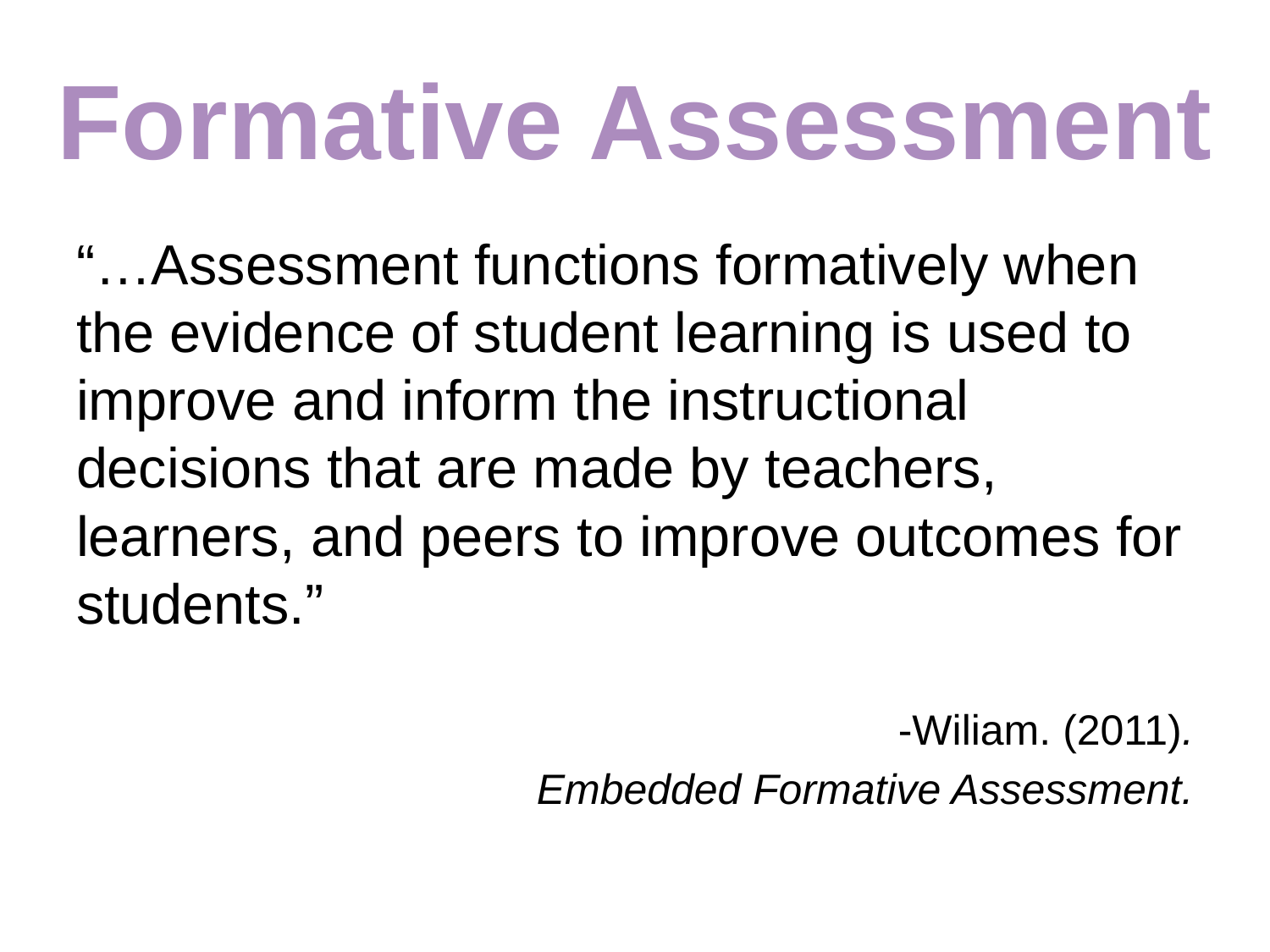

# Formative Assessment
“…Assessment functions formatively when the evidence of student learning is used to improve and inform the instructional decisions that are made by teachers, learners, and peers to improve outcomes for students.”

-Wiliam. (2011).
Embedded Formative Assessment.